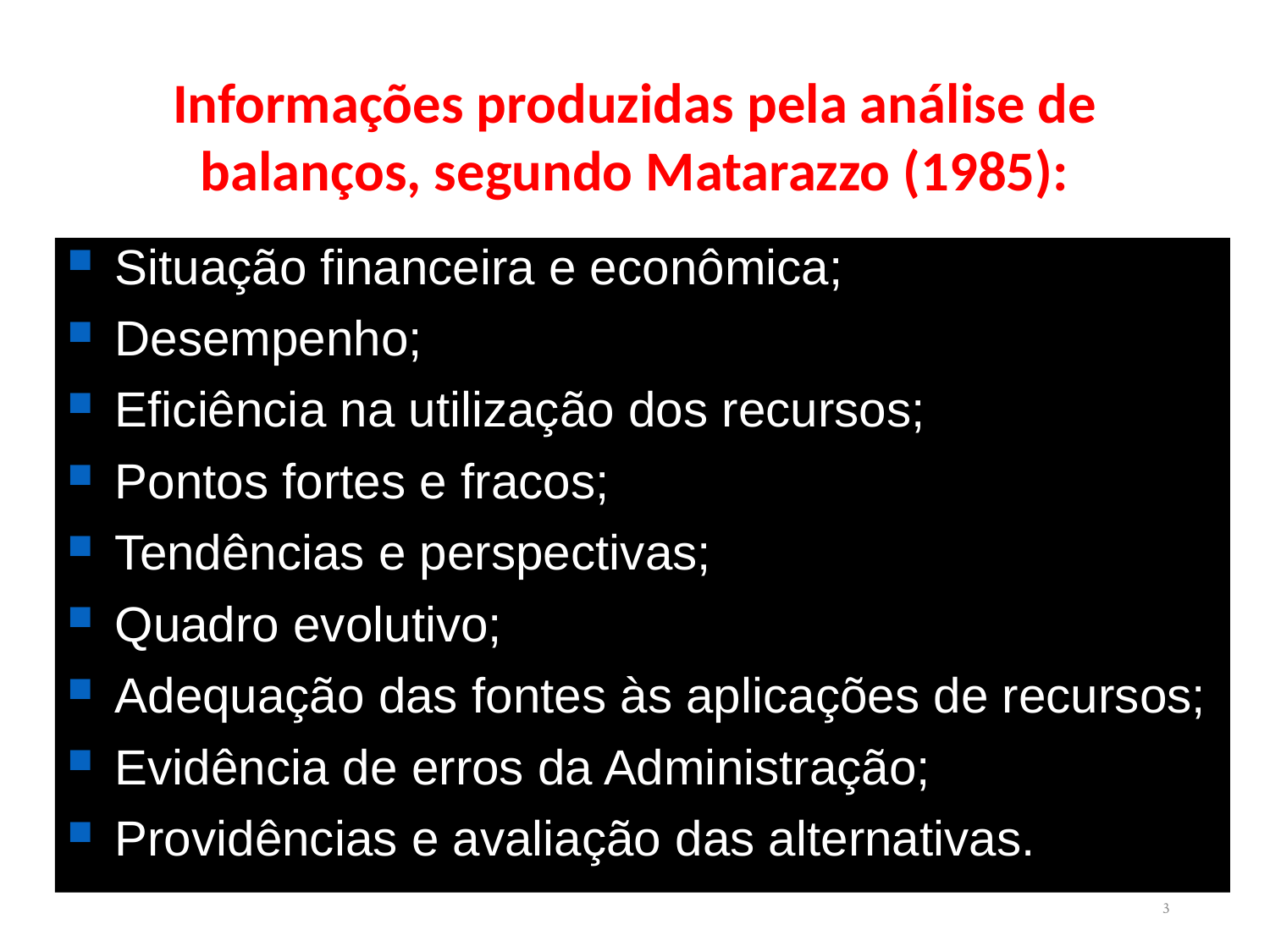

Informações produzidas pela análise de balanços, segundo Matarazzo (1985):
Situação financeira e econômica;
Desempenho;
Eficiência na utilização dos recursos;
Pontos fortes e fracos;
Tendências e perspectivas;
Quadro evolutivo;
Adequação das fontes às aplicações de recursos;
Evidência de erros da Administração;
Providências e avaliação das alternativas.
3